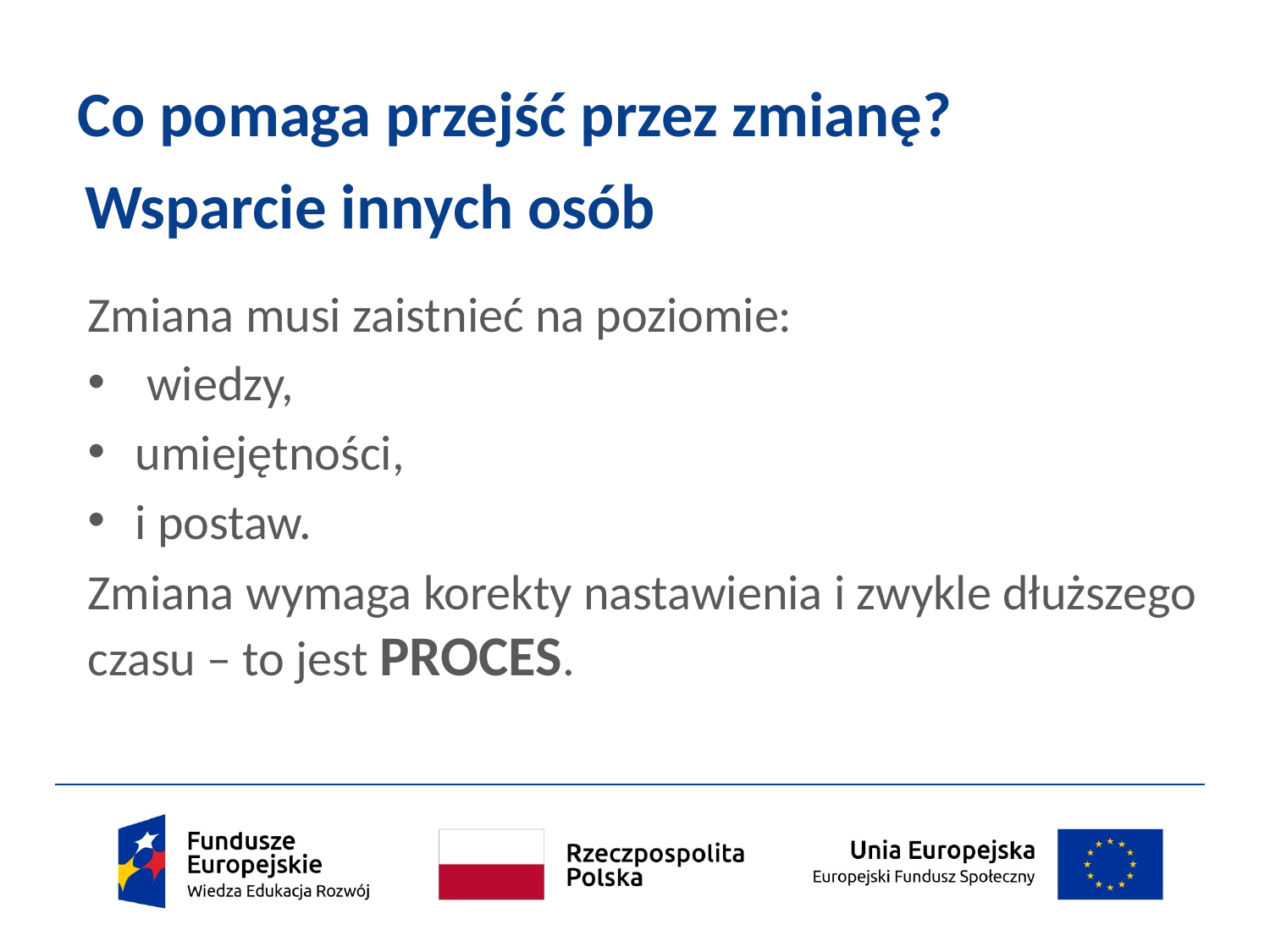

Wsparcie innych osób

# Co pomaga przejść przez zmianę?
Zmiana musi zaistnieć na poziomie:
 wiedzy,
umiejętności,
i postaw.
Zmiana wymaga korekty nastawienia i zwykle dłuższego czasu – to jest PROCES.